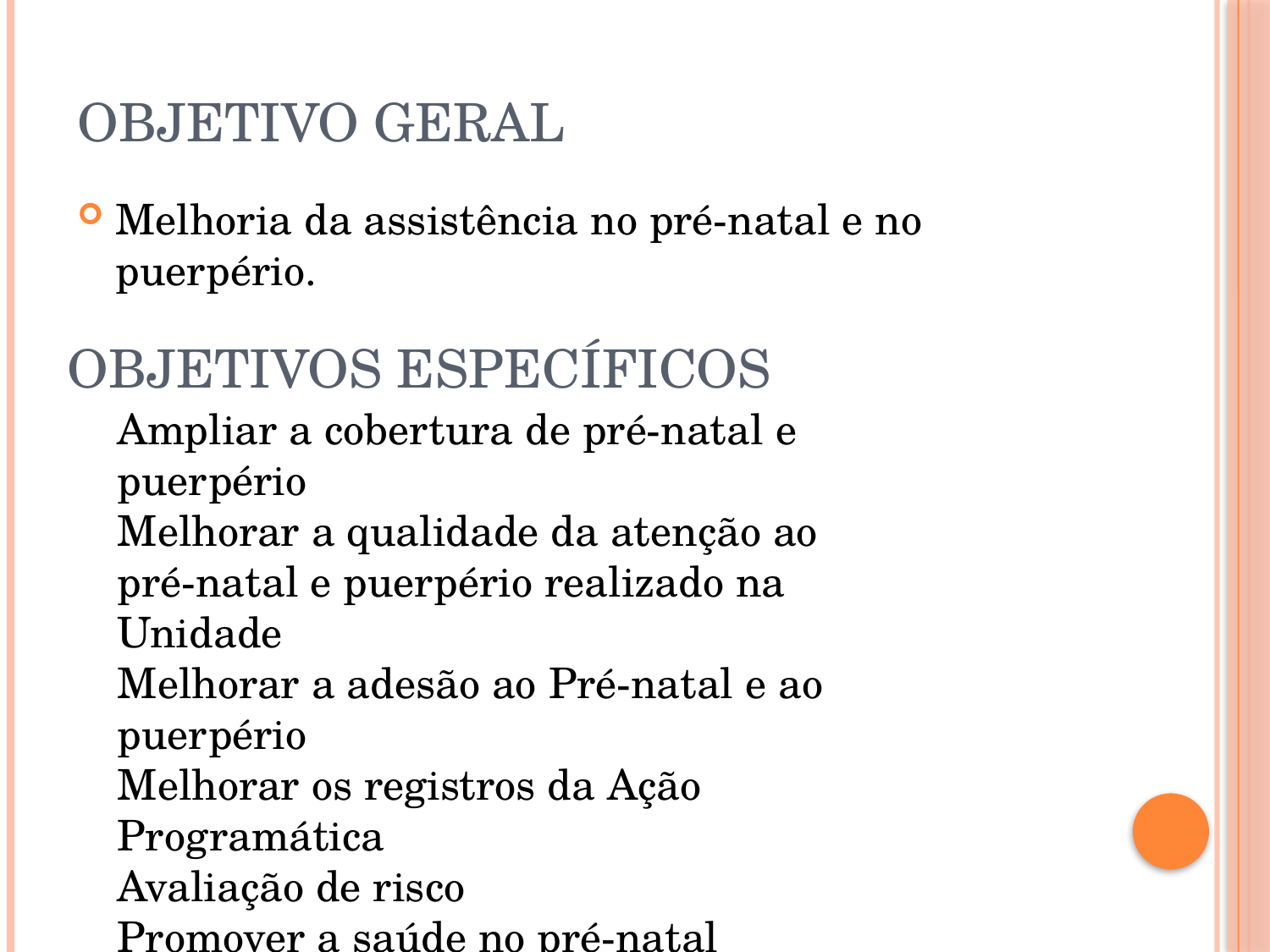

# Objetivo Geral
Melhoria da assistência no pré-natal e no puerpério.

Objetivos Específicos
Ampliar a cobertura de pré-natal e puerpério
Melhorar a qualidade da atenção ao pré-natal e puerpério realizado na Unidade
Melhorar a adesão ao Pré-natal e ao puerpério
Melhorar os registros da Ação Programática
Avaliação de risco
Promover a saúde no pré-natal